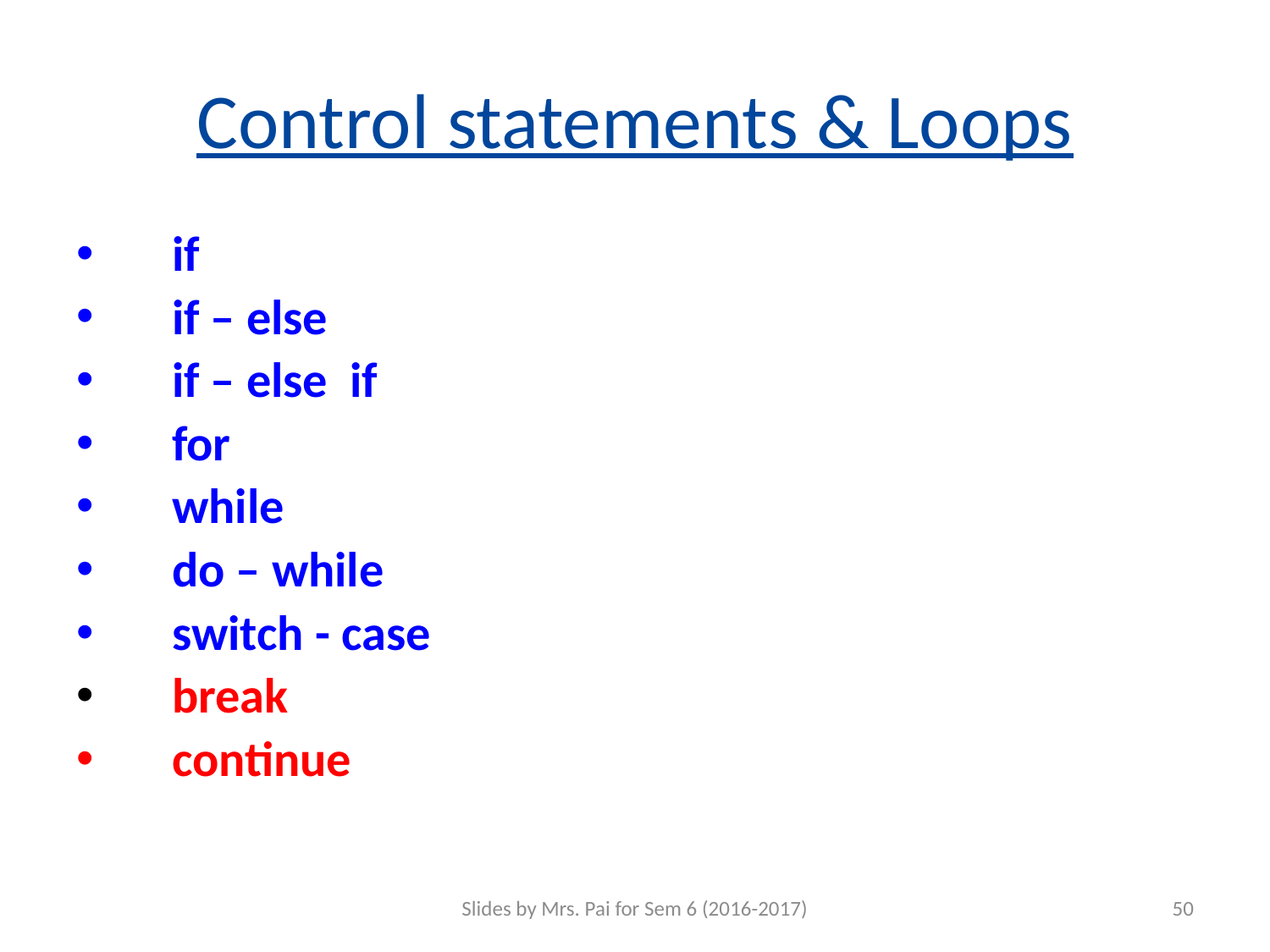

# Control statements & Loops
 if
 if – else
 if – else  if
 for
 while
 do – while
 switch - case
 break
 continue
Slides by Mrs. Pai for Sem 6 (2016-2017)
50